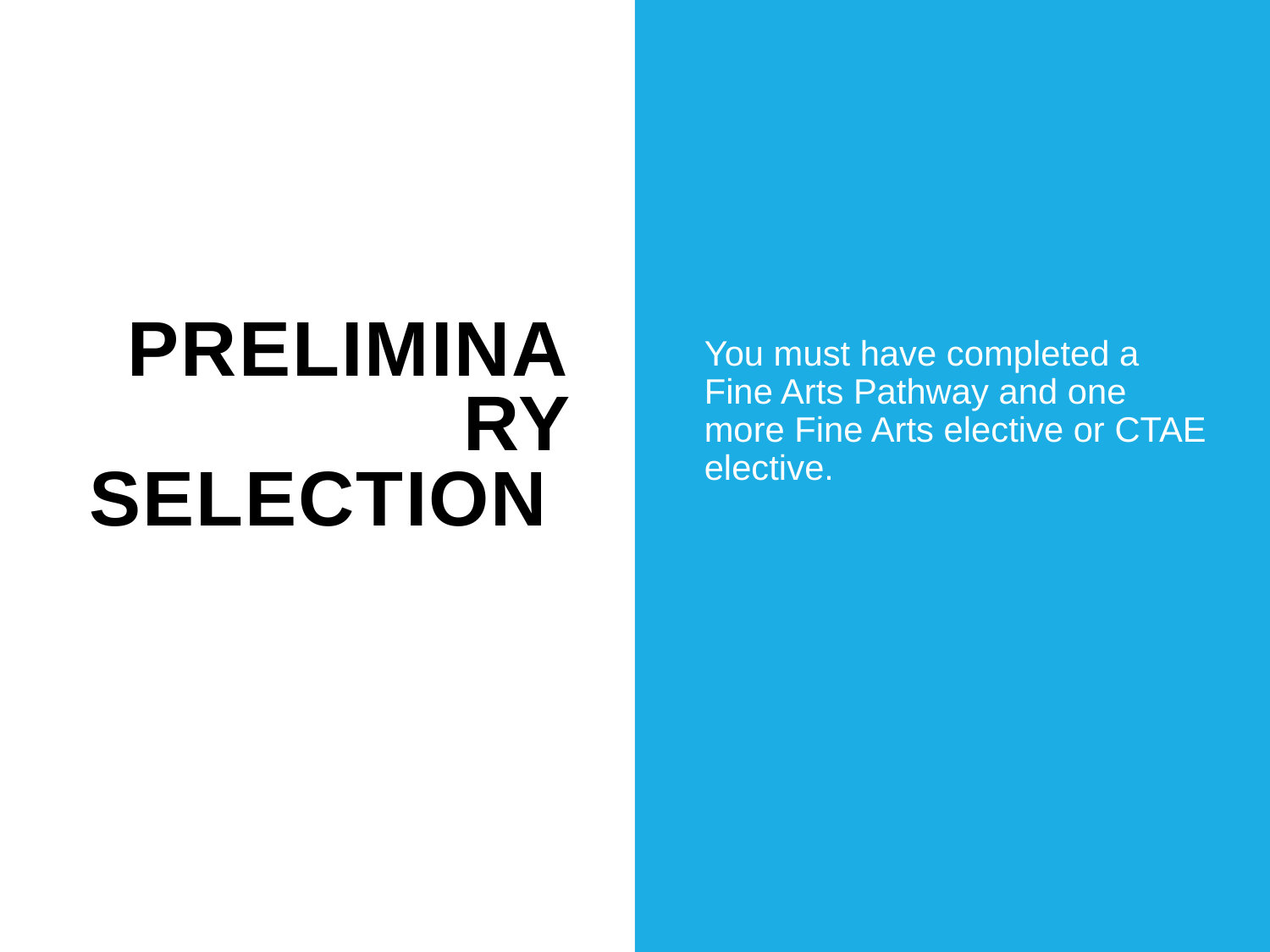

# Preliminary Selection
You must have completed a Fine Arts Pathway and one more Fine Arts elective or CTAE elective.